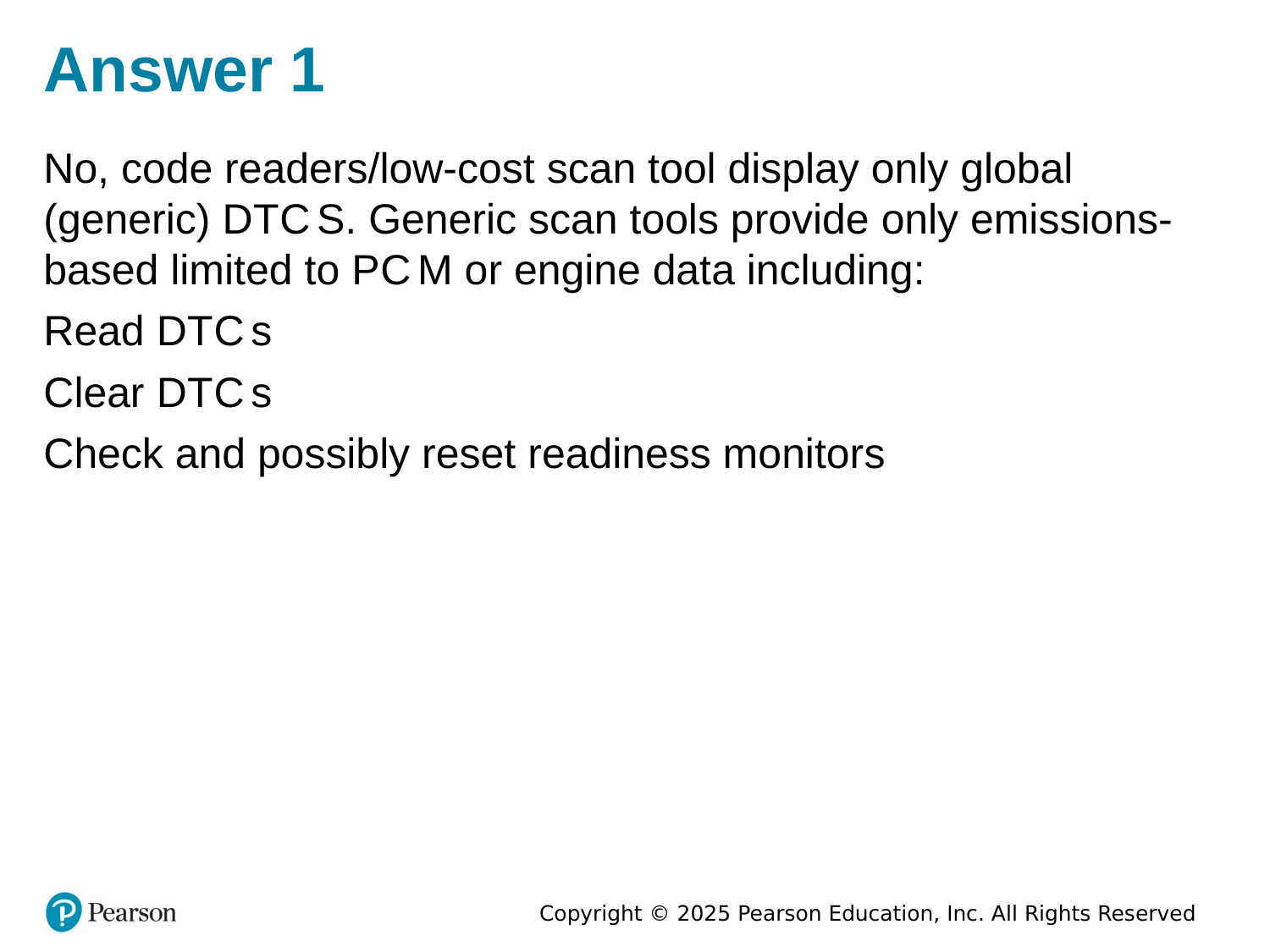

# Answer 1
No, code readers/low-cost scan tool display only global (generic) D T C S. Generic scan tools provide only emissions-based limited to P C M or engine data including:
Read D T C s
Clear D T C s
Check and possibly reset readiness monitors